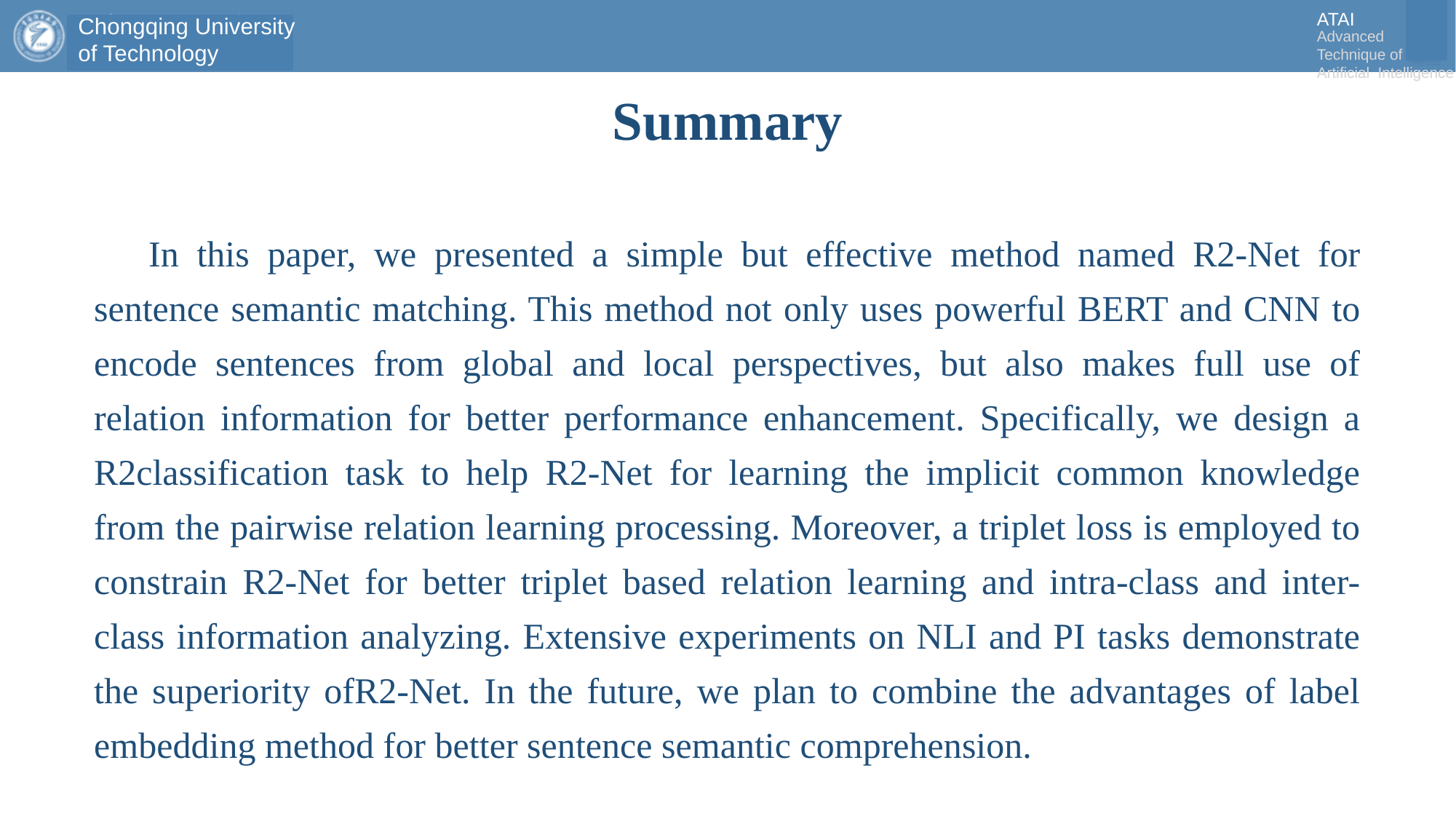

# Summary
In this paper, we presented a simple but effective method named R2-Net for sentence semantic matching. This method not only uses powerful BERT and CNN to encode sentences from global and local perspectives, but also makes full use of relation information for better performance enhancement. Specifically, we design a R2classification task to help R2-Net for learning the implicit common knowledge from the pairwise relation learning processing. Moreover, a triplet loss is employed to constrain R2-Net for better triplet based relation learning and intra-class and inter-class information analyzing. Extensive experiments on NLI and PI tasks demonstrate the superiority ofR2-Net. In the future, we plan to combine the advantages of label embedding method for better sentence semantic comprehension.